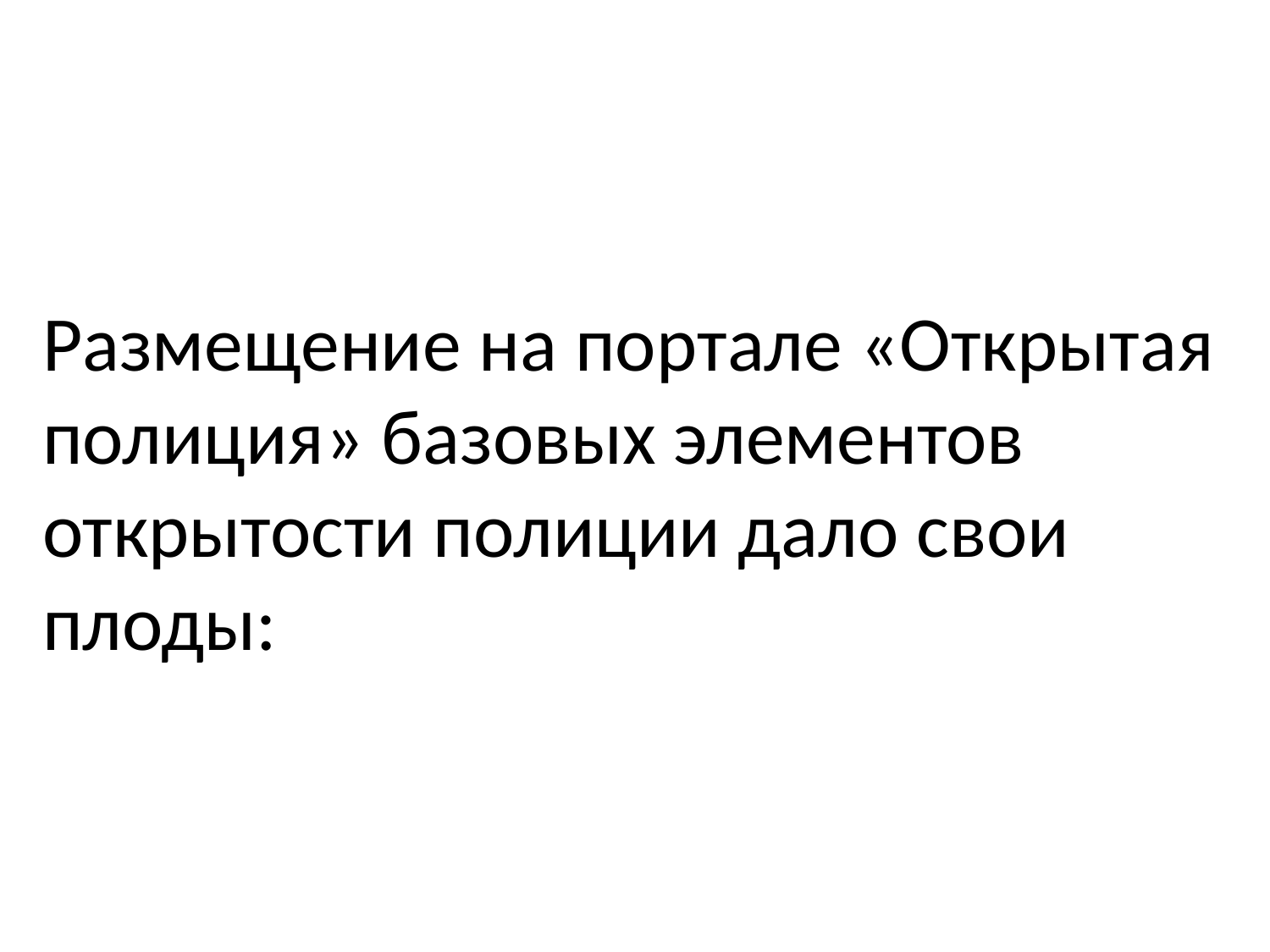

Идея Школы Открытых Данных

Размещение на портале «Открытая полиция» базовых элементов открытости полиции дало свои плоды:
17